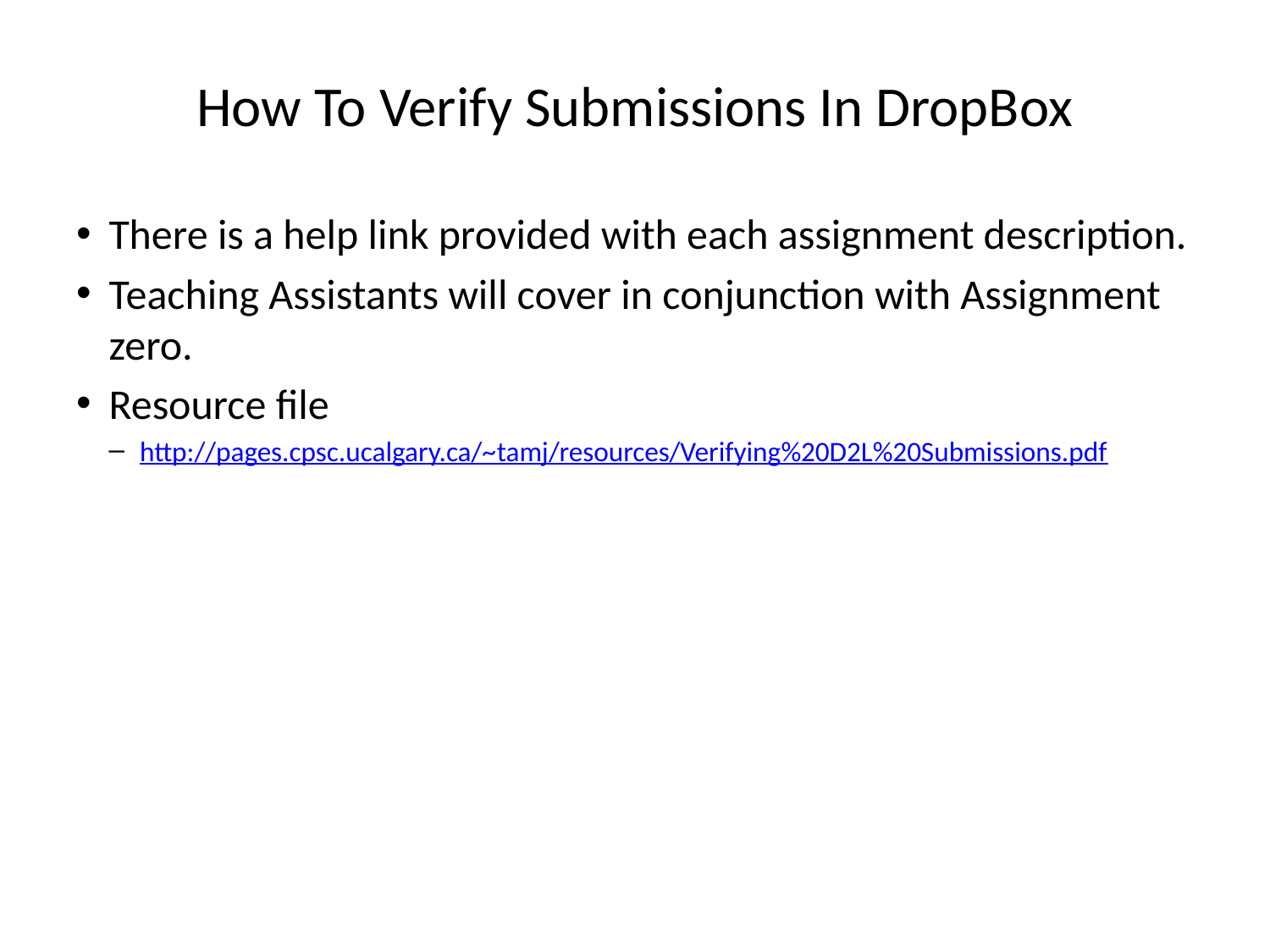

# How To Verify Submissions In DropBox
There is a help link provided with each assignment description.
Teaching Assistants will cover in conjunction with Assignment zero.
Resource file
http://pages.cpsc.ucalgary.ca/~tamj/resources/Verifying%20D2L%20Submissions.pdf